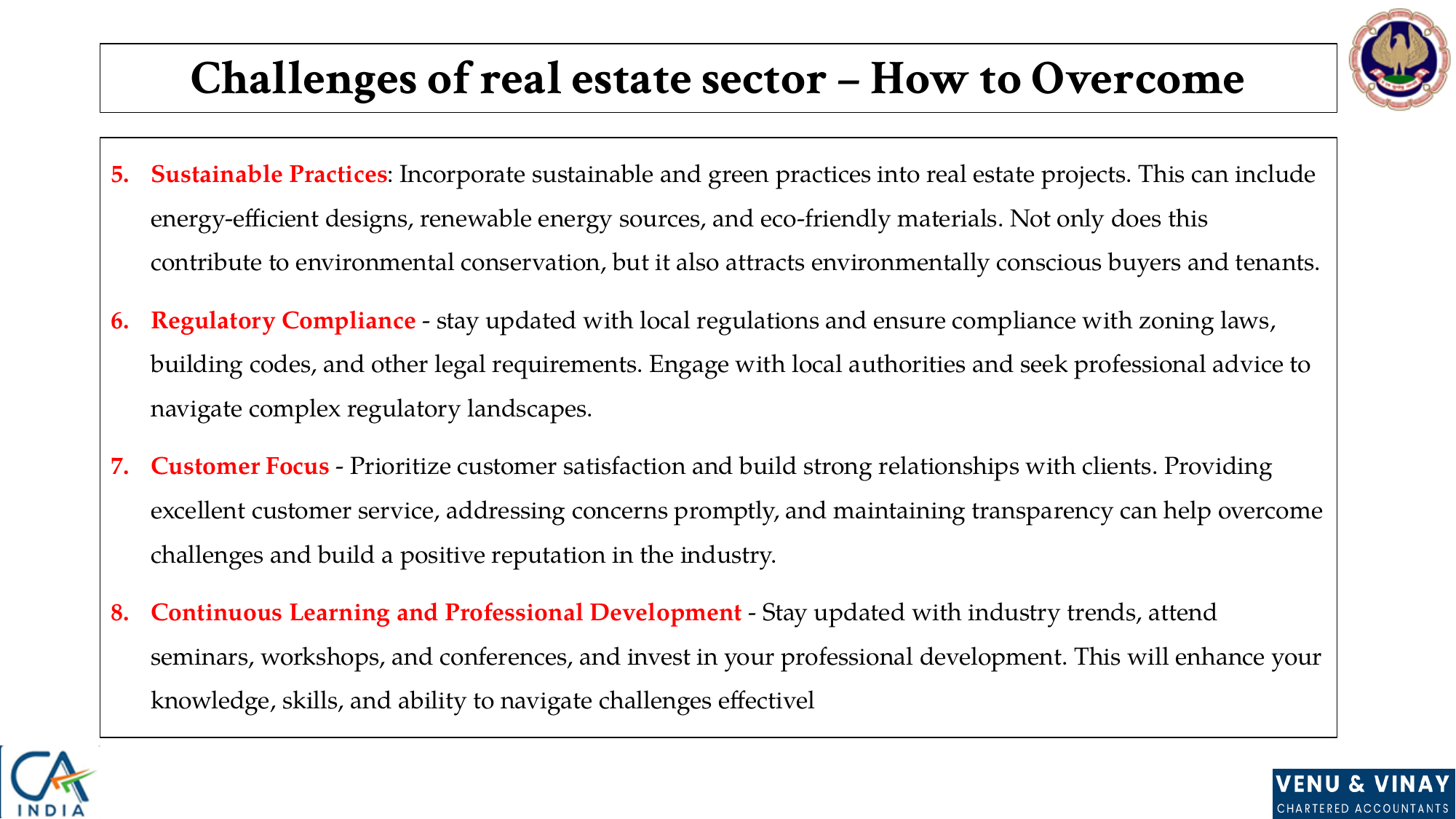

# Challenges of real estate sector – How to Overcome
Sustainable Practices: Incorporate sustainable and green practices into real estate projects. This can include energy-efficient designs, renewable energy sources, and eco-friendly materials. Not only does this contribute to environmental conservation, but it also attracts environmentally conscious buyers and tenants.
Regulatory Compliance - stay updated with local regulations and ensure compliance with zoning laws, building codes, and other legal requirements. Engage with local authorities and seek professional advice to navigate complex regulatory landscapes.
Customer Focus - Prioritize customer satisfaction and build strong relationships with clients. Providing excellent customer service, addressing concerns promptly, and maintaining transparency can help overcome challenges and build a positive reputation in the industry.
Continuous Learning and Professional Development - Stay updated with industry trends, attend seminars, workshops, and conferences, and invest in your professional development. This will enhance your knowledge, skills, and ability to navigate challenges effectivel